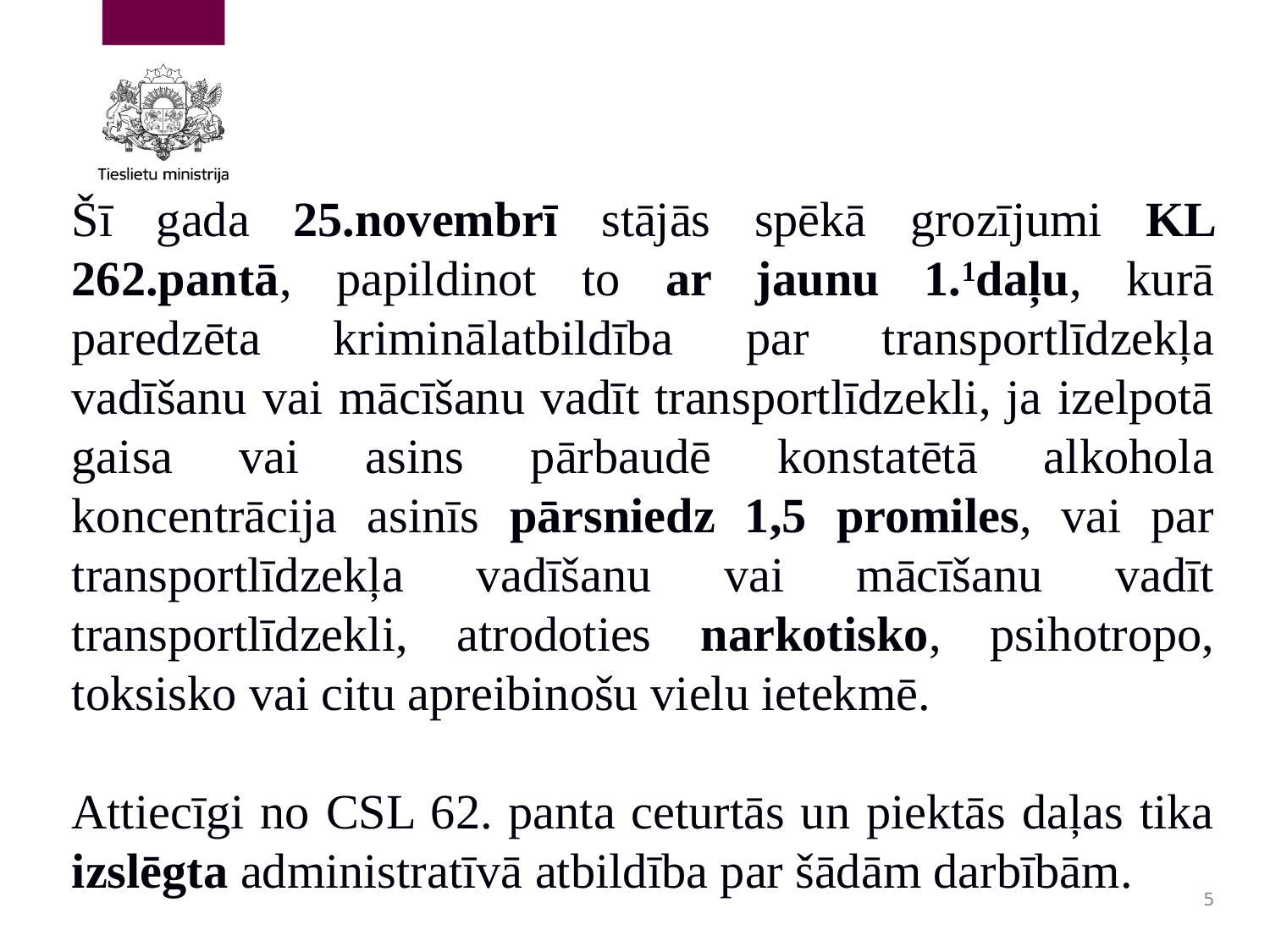

Šī gada 25.novembrī stājās spēkā grozījumi KL 262.pantā, papildinot to ar jaunu 1.1daļu, kurā paredzēta kriminālatbildība par transportlīdzekļa vadīšanu vai mācīšanu vadīt transportlīdzekli, ja izelpotā gaisa vai asins pārbaudē konstatētā alkohola koncentrācija asinīs pārsniedz 1,5 promiles, vai par transportlīdzekļa vadīšanu vai mācīšanu vadīt transportlīdzekli, atrodoties narkotisko, psihotropo, toksisko vai citu apreibinošu vielu ietekmē.

Attiecīgi no CSL 62. panta ceturtās un piektās daļas tika izslēgta administratīvā atbildība par šādām darbībām.
5